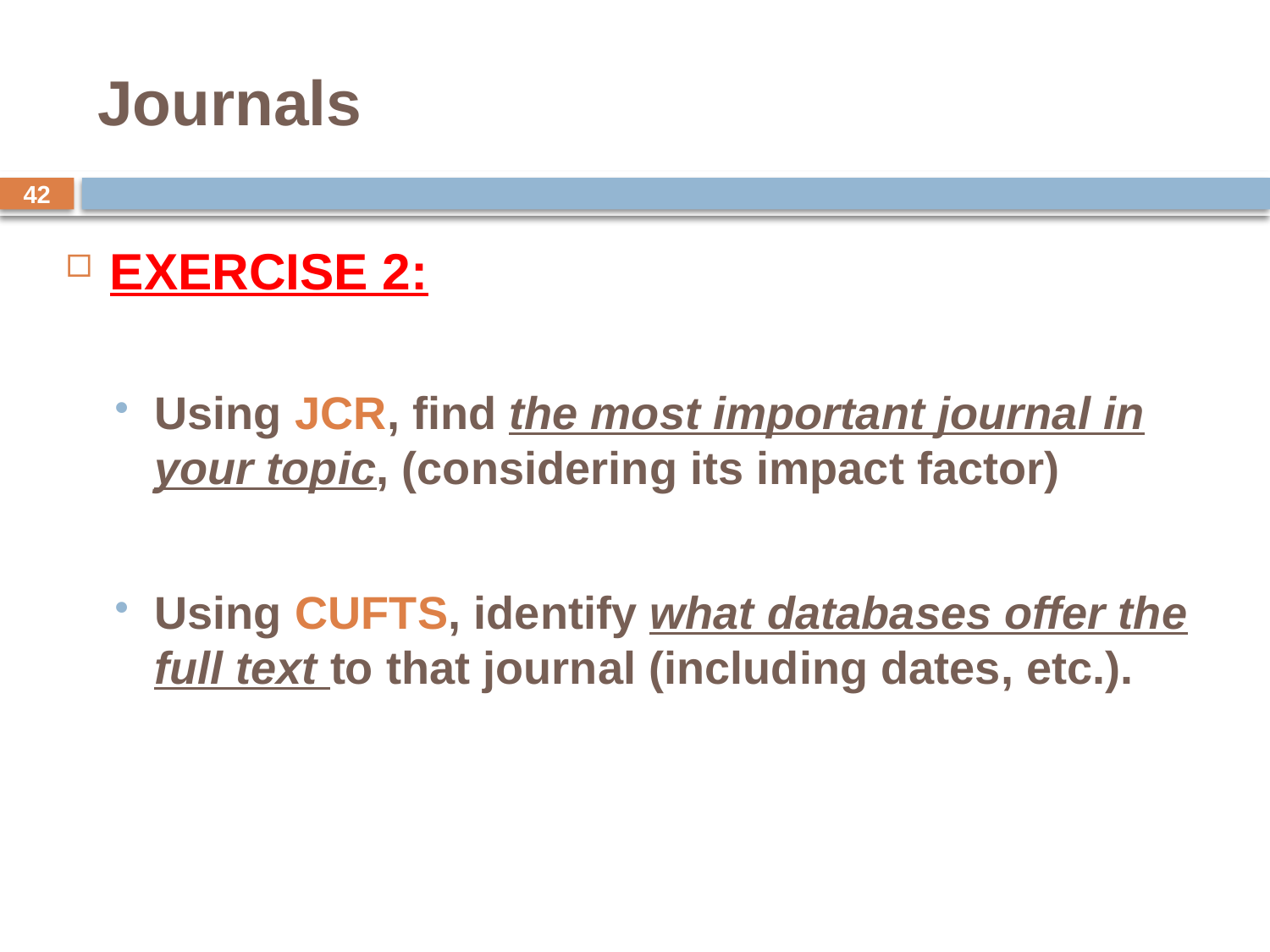

# Journals
42
EXERCISE 2:

Using JCR, find the most important journal in your topic, (considering its impact factor)

Using CUFTS, identify what databases offer the full text to that journal (including dates, etc.).